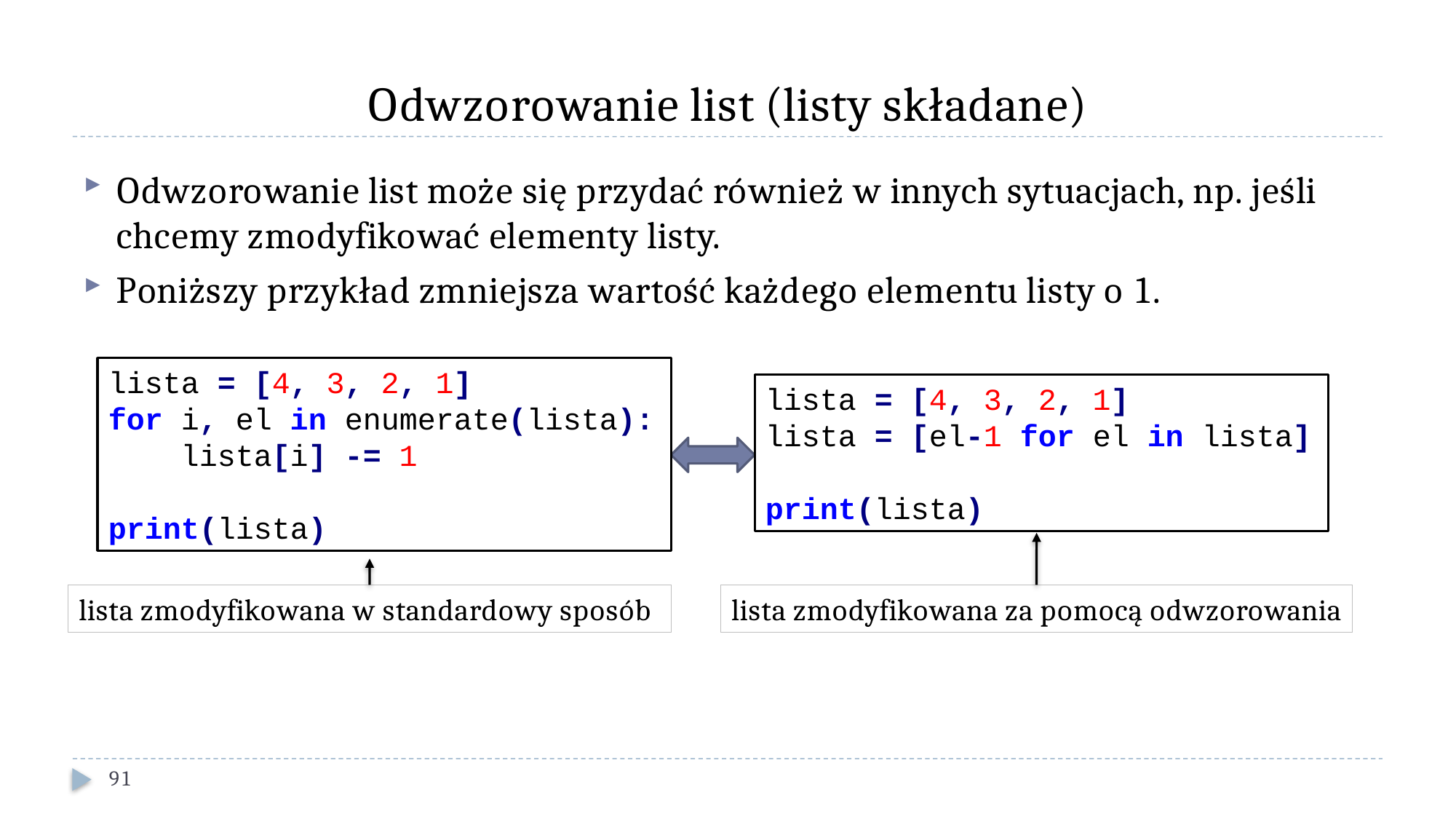

# Odwzorowanie list (listy składane)
Odwzorowanie list może się przydać również w innych sytuacjach, np. jeśli chcemy zmodyfikować elementy listy.
Poniższy przykład zmniejsza wartość każdego elementu listy o 1.

lista = [4, 3, 2, 1]
for i, el in enumerate(lista):
    lista[i] -= 1

print(lista)
lista = [4, 3, 2, 1]
lista = [el-1 for el in lista]

print(lista)

lista zmodyfikowana w standardowy sposób
lista zmodyfikowana za pomocą odwzorowania
91